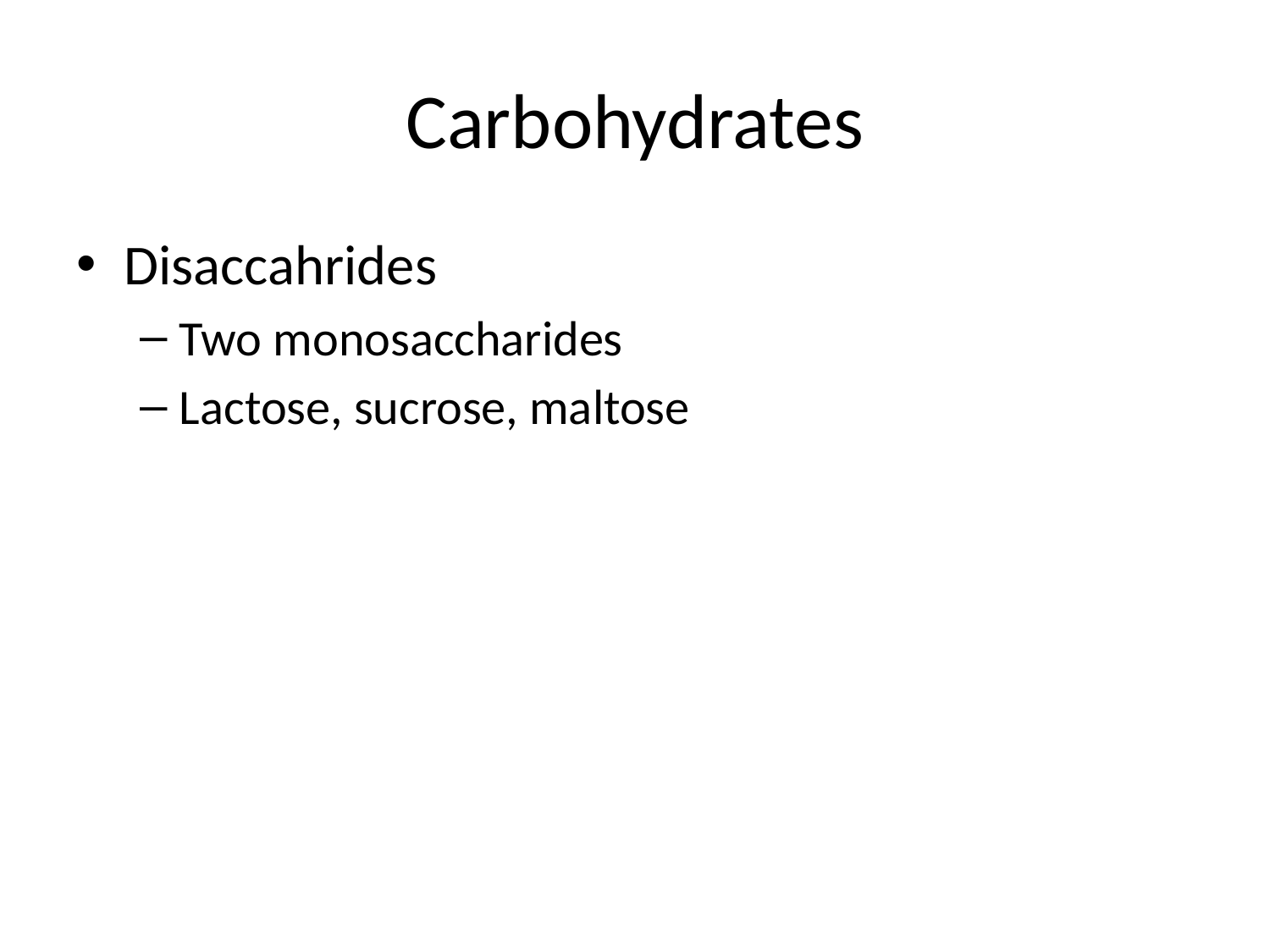

# Carbohydrates
Disaccahrides
Two monosaccharides
Lactose, sucrose, maltose